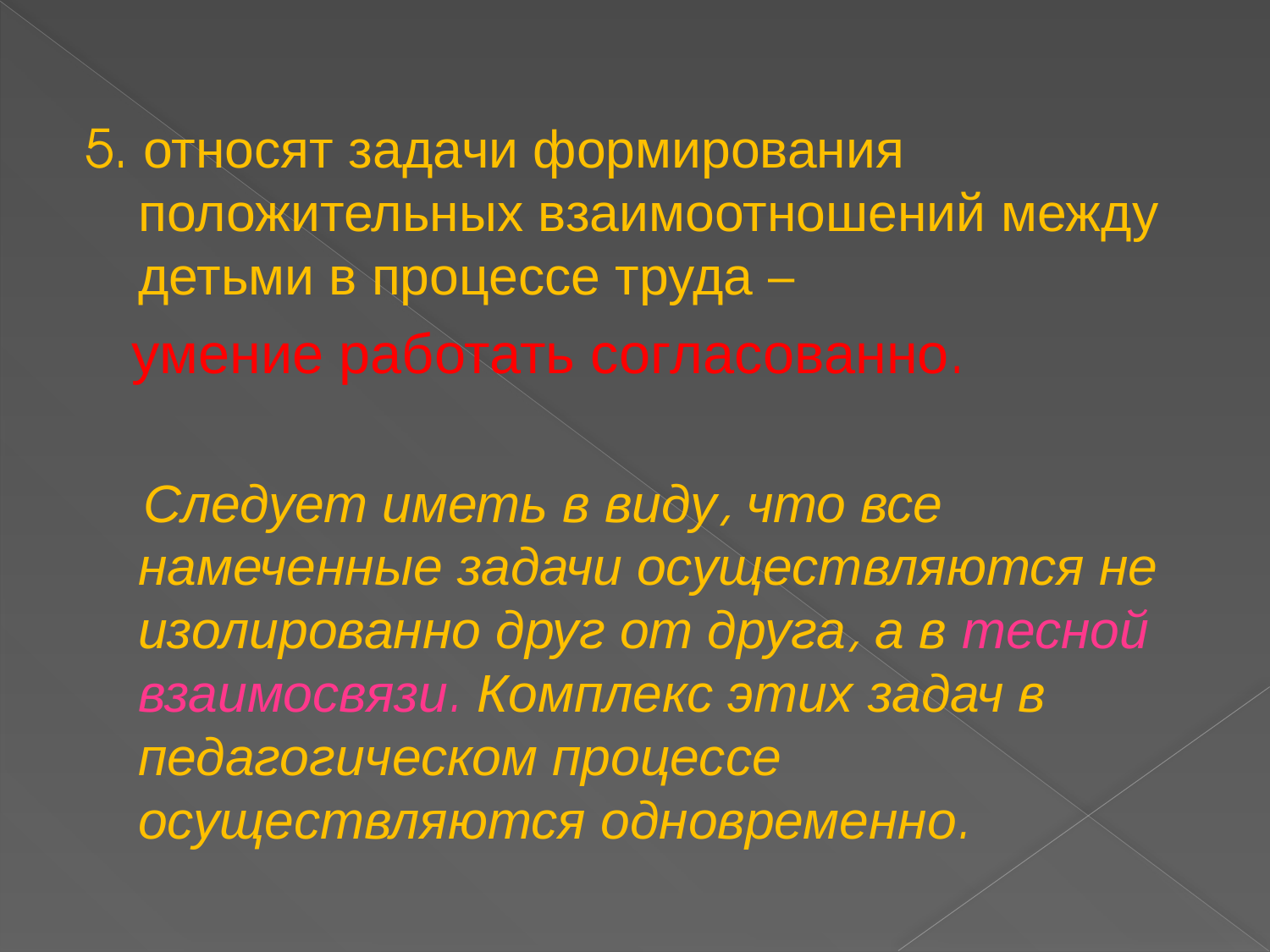

#
5. относят задачи формирования положительных взаимоотношений между детьми в процессе труда –
   умение работать согласованно.

    Следует иметь в виду, что все намеченные задачи осуществляются не изолированно друг от друга, а в тесной взаимосвязи. Комплекс этих задач в педагогическом процессе осуществляются одновременно.